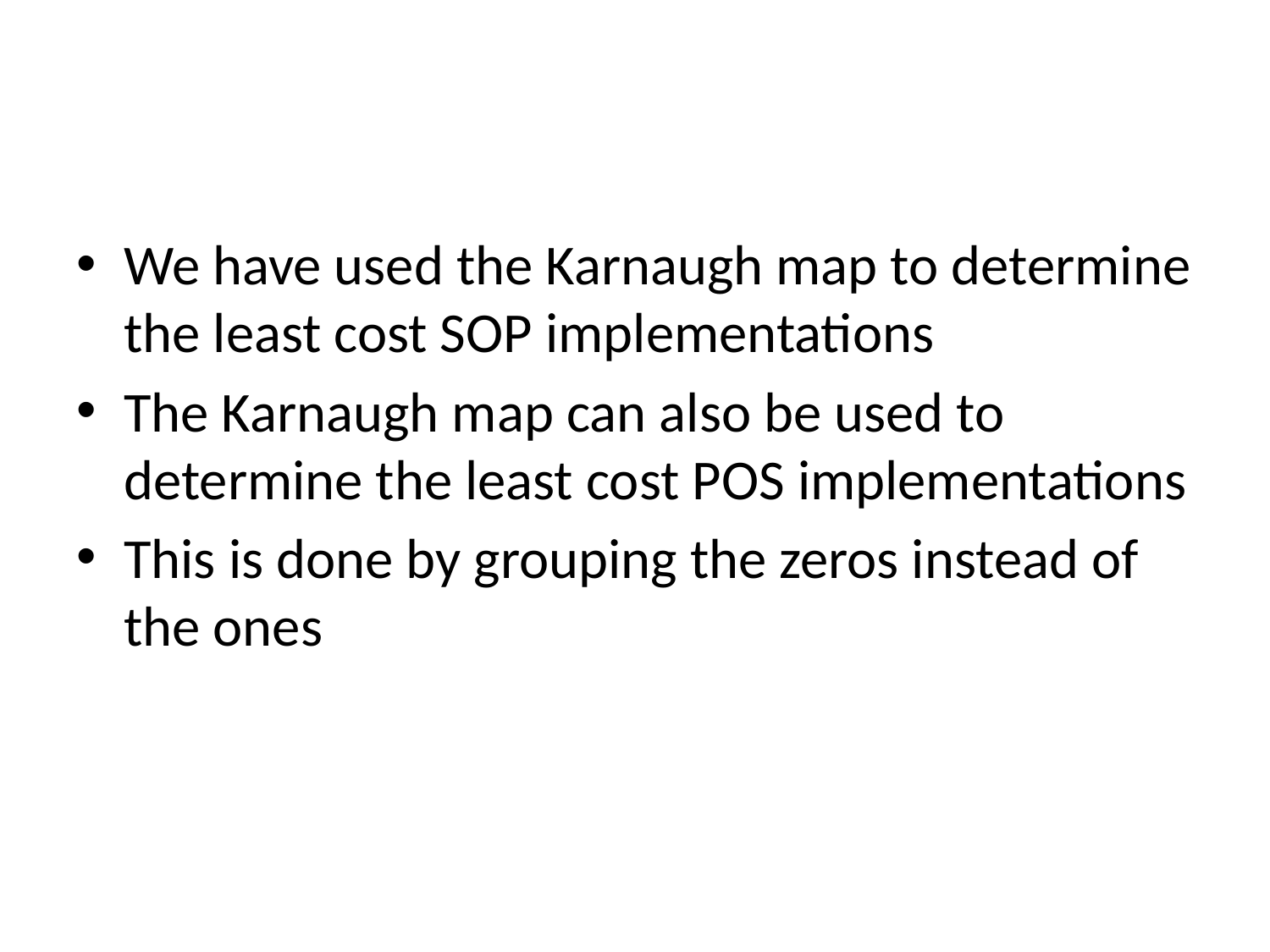

#
We have used the Karnaugh map to determine the least cost SOP implementations
The Karnaugh map can also be used to determine the least cost POS implementations
This is done by grouping the zeros instead of the ones